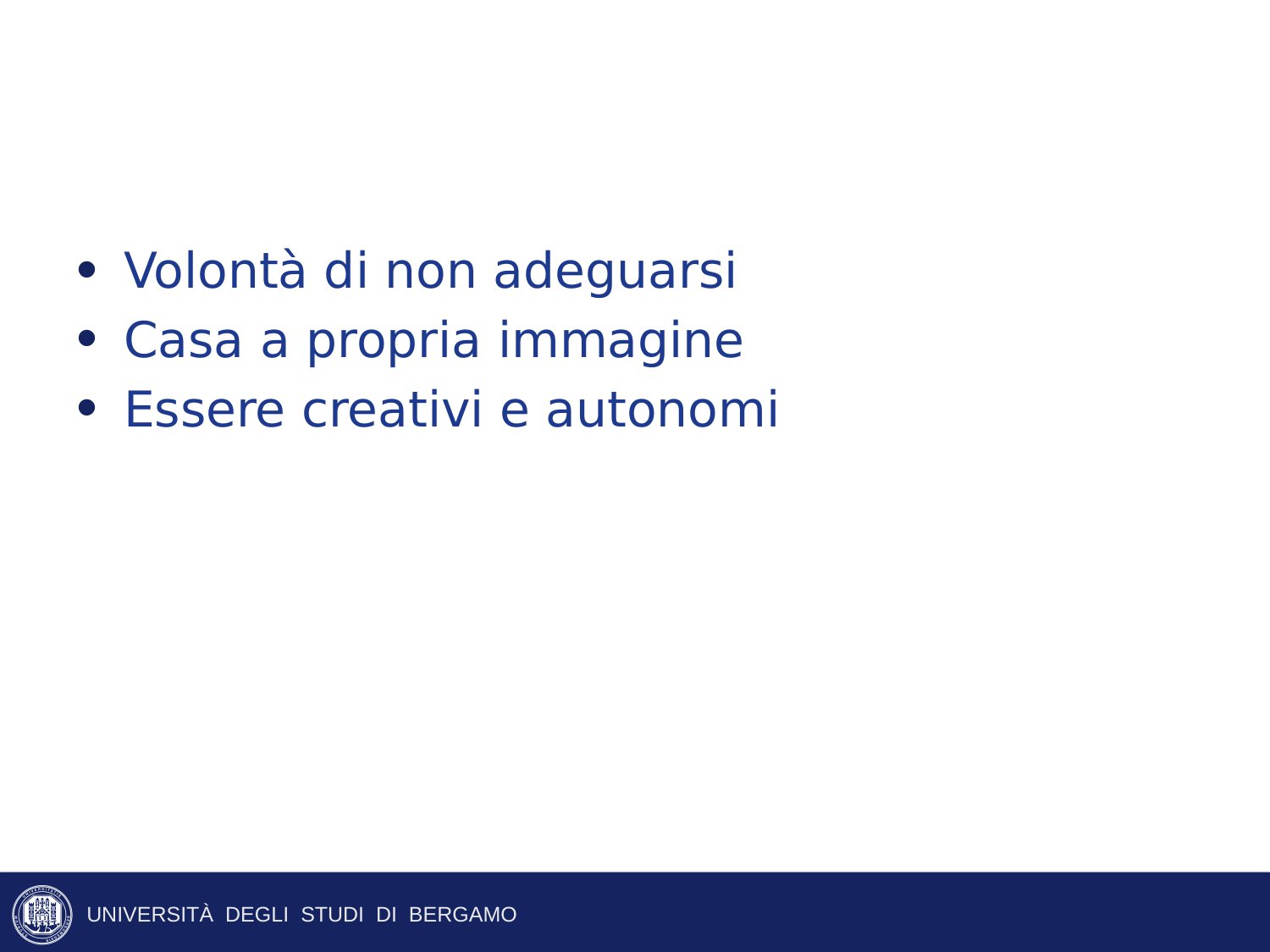

Volontà di non adeguarsi
Casa a propria immagine
Essere creativi e autonomi